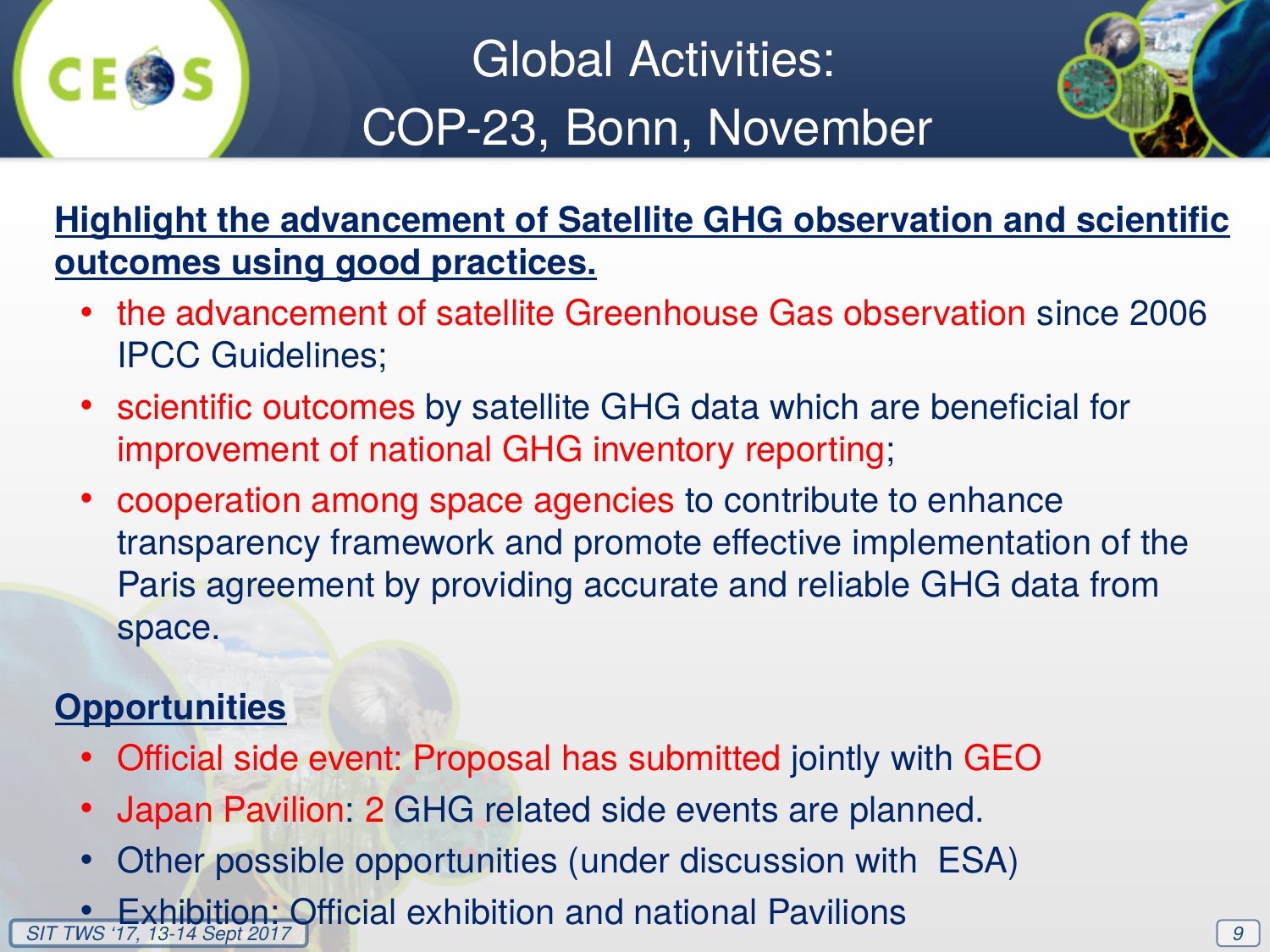

Global Activities:
COP-23, Bonn, November   2017
Highlight the advancement of Satellite GHG observation and scientific outcomes using good practices.
the advancement of satellite Greenhouse Gas observation since 2006 IPCC Guidelines;
scientific outcomes by satellite GHG data which are beneficial for improvement of national GHG inventory reporting;
cooperation among space agencies to contribute to enhance transparency framework and promote effective implementation of the Paris agreement by providing accurate and reliable GHG data from space.

Opportunities
Official side event: Proposal has submitted jointly with GEO
Japan Pavilion: 2 GHG related side events are planned.
Other possible opportunities (under discussion with  ESA)
Exhibition: Official exhibition and national Pavilions
9